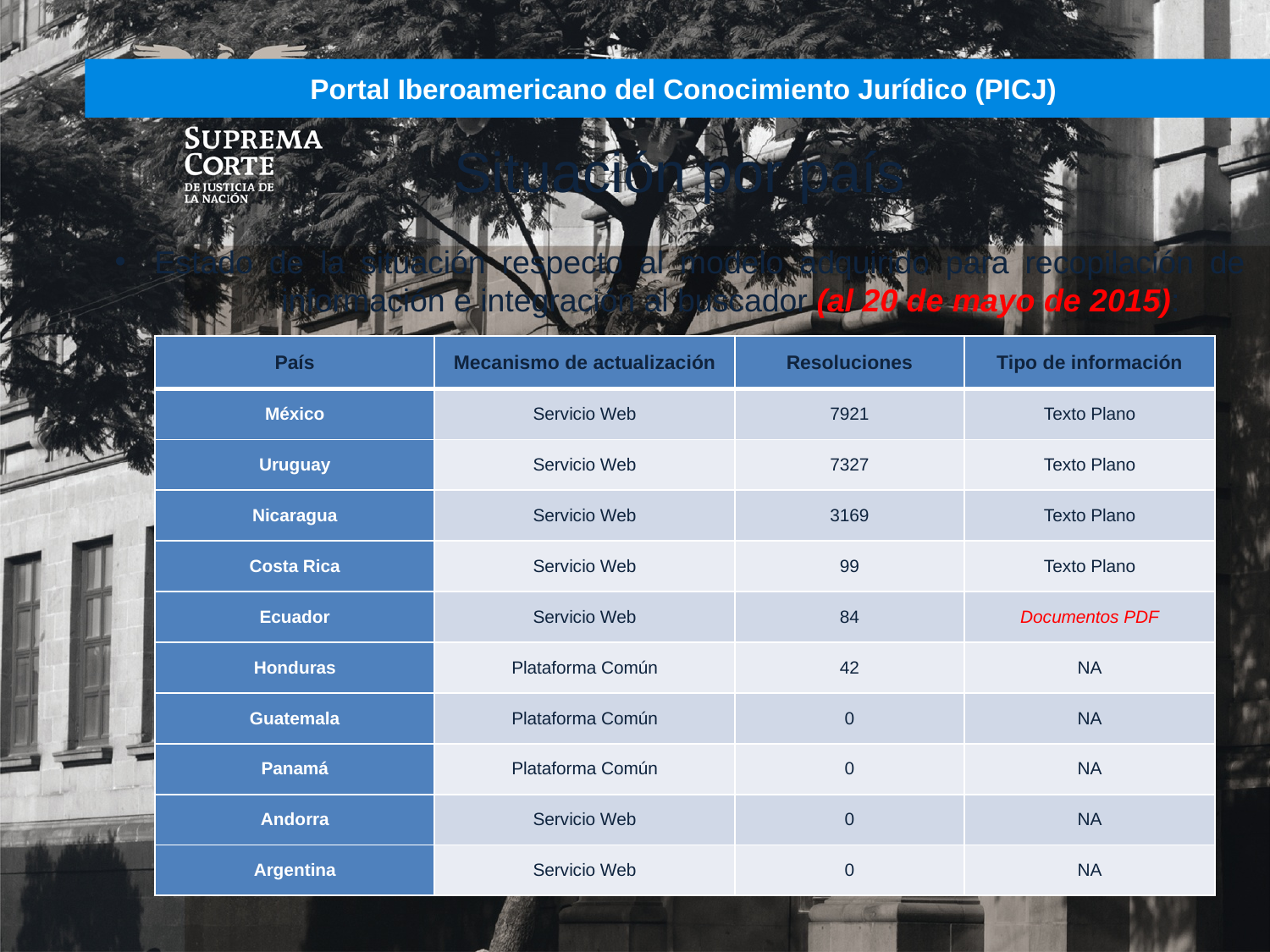

# Portal Iberoamericano del Conocimiento Jurídico (PICJ)
Situación por país

Estado de la situación respecto al modelo adquirido para recopilación de 	información e integración al buscador (al 20 de mayo de 2015):

| País | Mecanismo de actualización | Resoluciones | Tipo de información |
| --- | --- | --- | --- |
| México | Servicio Web | 7921 | Texto Plano |
| Uruguay | Servicio Web | 7327 | Texto Plano |
| Nicaragua | Servicio Web | 3169 | Texto Plano |
| Costa Rica | Servicio Web | 99 | Texto Plano |
| Ecuador | Servicio Web | 84 | Documentos PDF |
| Honduras | Plataforma Común | 42 | NA |
| Guatemala | Plataforma Común | 0 | NA |
| Panamá | Plataforma Común | 0 | NA |
| Andorra | Servicio Web | 0 | NA |
| Argentina | Servicio Web | 0 | NA |